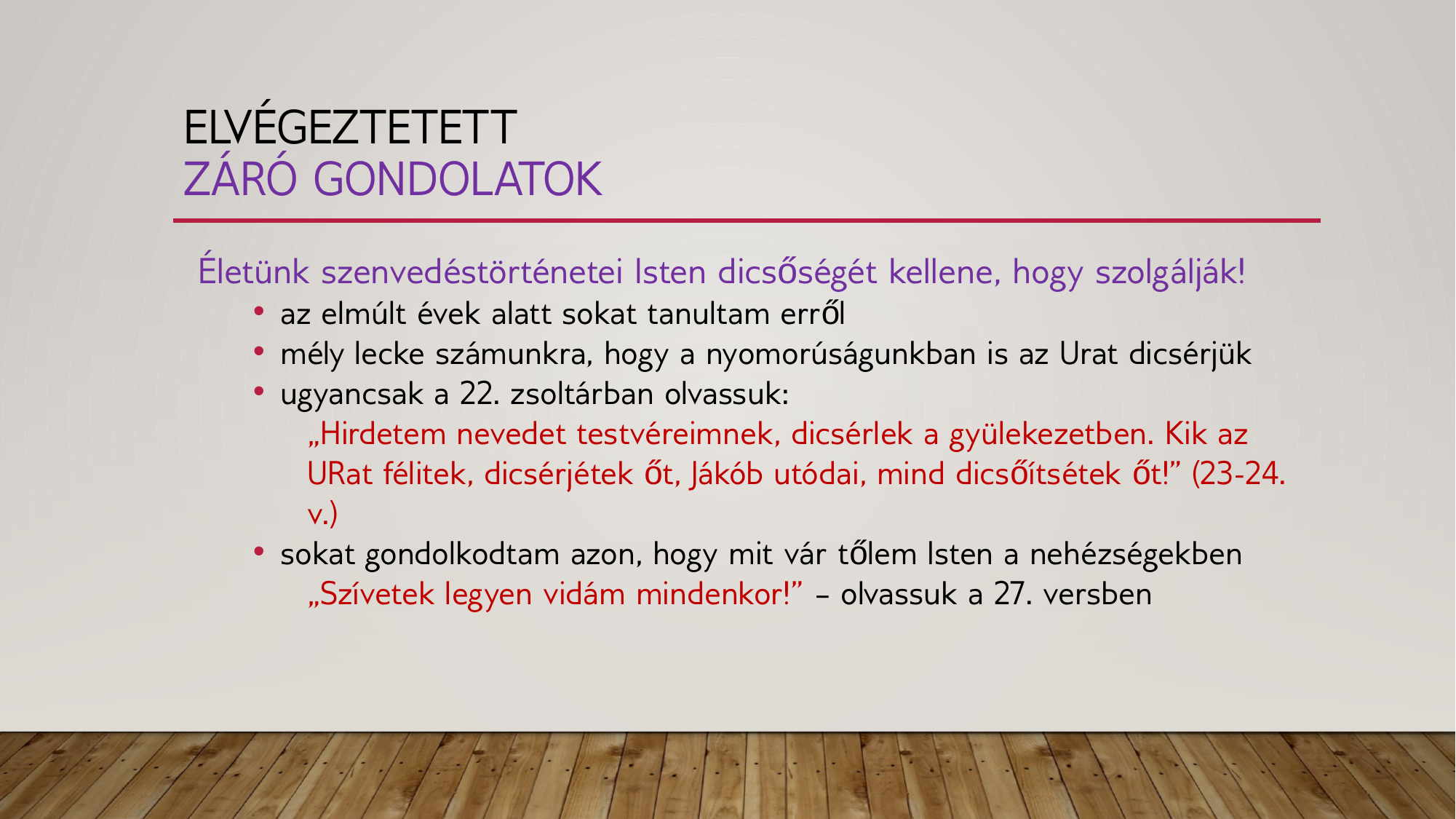

# elvégeztetett záró gondolatok
Életünk szenvedéstörténetei Isten dicsőségét kellene, hogy szolgálják!
az elmúlt évek alatt sokat tanultam erről
mély lecke számunkra, hogy a nyomorúságunkban is az Urat dicsérjük
ugyancsak a 22. zsoltárban olvassuk:
„Hirdetem nevedet testvéreimnek, dicsérlek a gyülekezetben. Kik az URat félitek, dicsérjétek őt, Jákób utódai, mind dicsőítsétek őt!” (23-24. v.)
sokat gondolkodtam azon, hogy mit vár tőlem Isten a nehézségekben
„Szívetek legyen vidám mindenkor!” – olvassuk a 27. versben